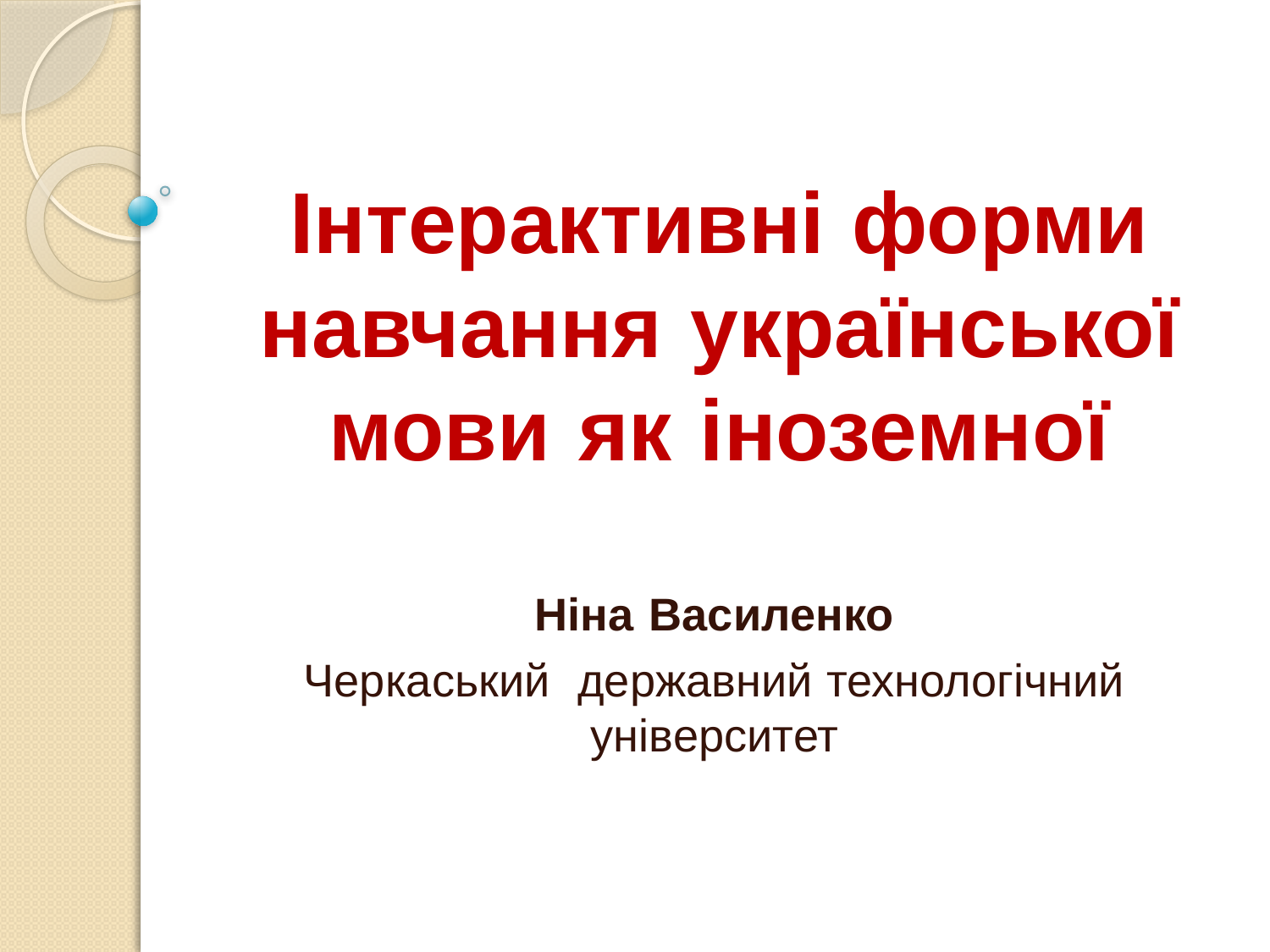

# Інтерактивні форми навчання української мови як іноземної
Ніна Василенко
Черкаський  державний технологічний університет